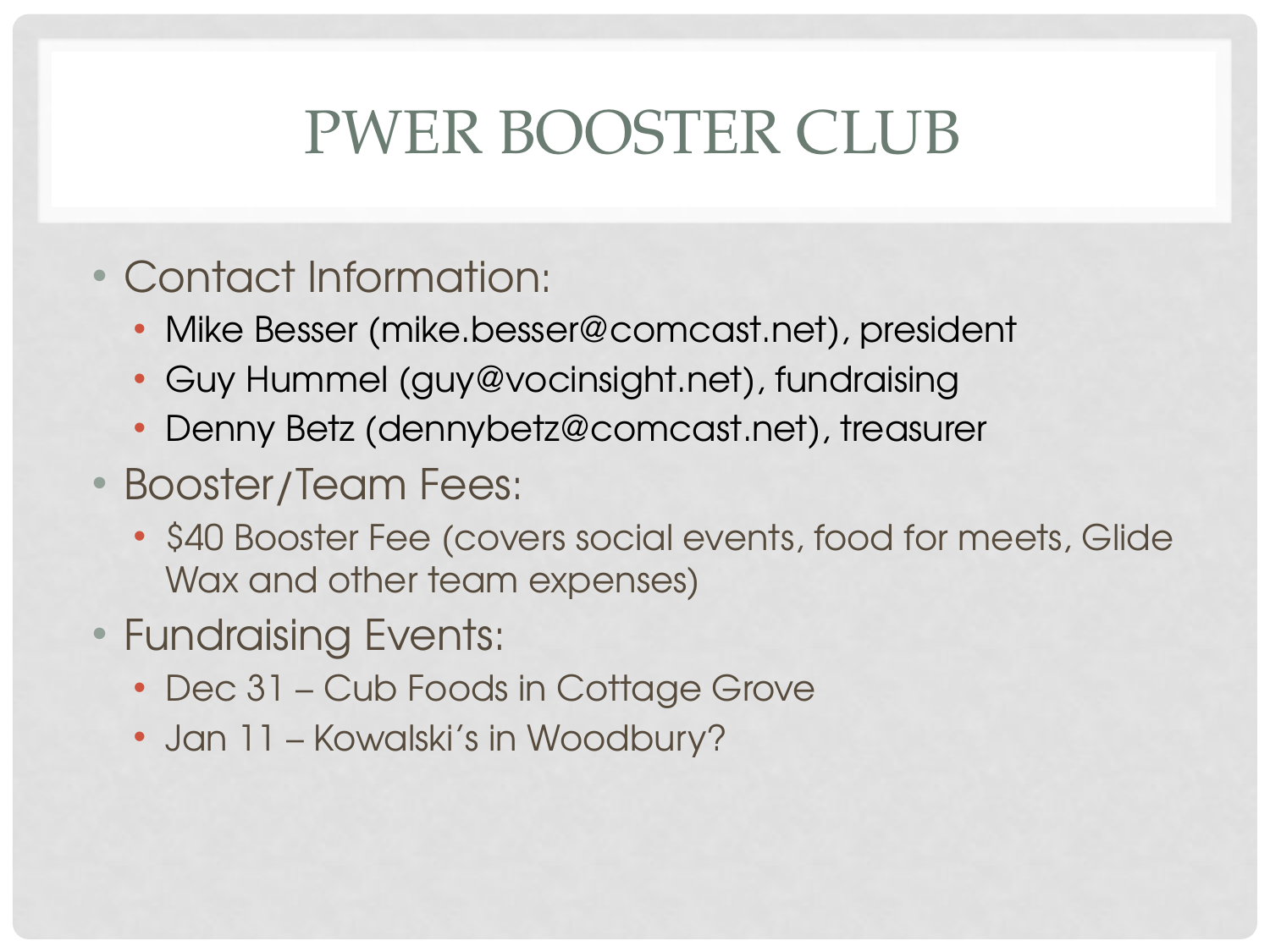

# PWER Booster Club
Contact Information:
Mike Besser (mike.besser@comcast.net), president
Guy Hummel (guy@vocinsight.net), fundraising
Denny Betz (dennybetz@comcast.net), treasurer
Booster/Team Fees:
$40 Booster Fee (covers social events, food for meets, Glide Wax and other team expenses)
Fundraising Events:
Dec 31 – Cub Foods in Cottage Grove
Jan 11 – Kowalski’s in Woodbury?